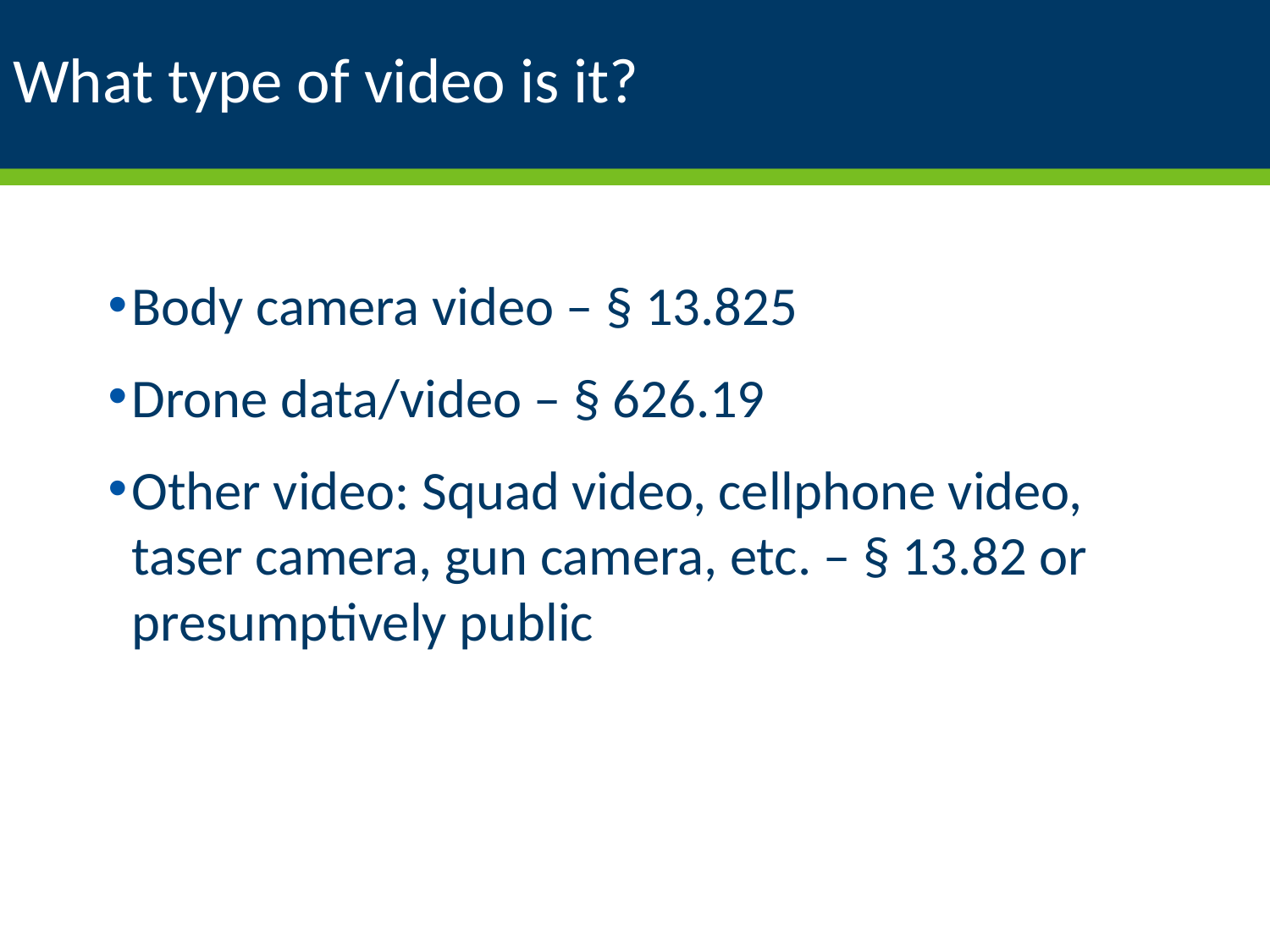

# What type of video is it?
Body camera video – § 13.825
Drone data/video – § 626.19
Other video: Squad video, cellphone video, taser camera, gun camera, etc. – § 13.82 or presumptively public